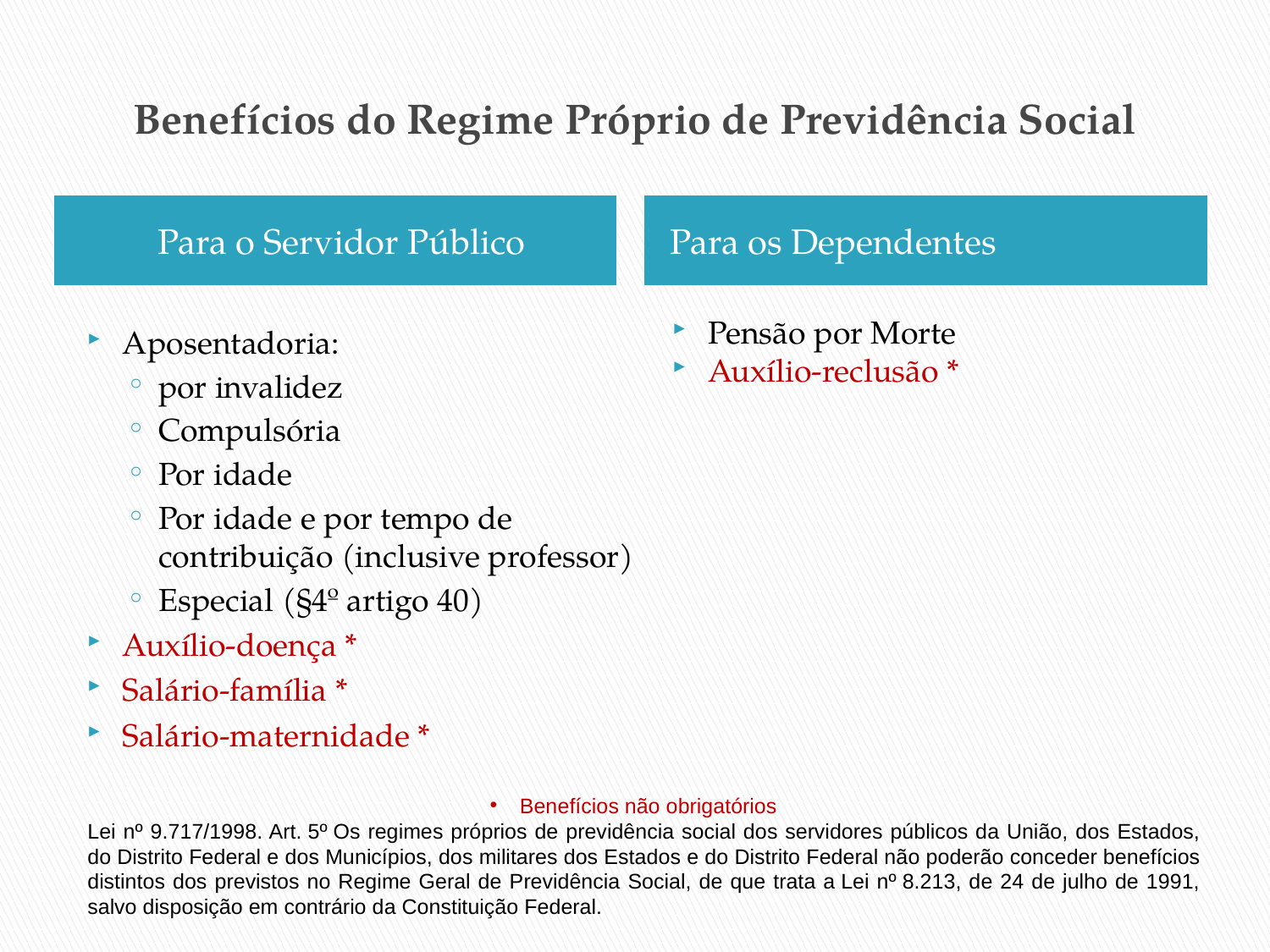

# Benefícios do Regime Próprio de Previdência Social
Para o Servidor Público
Para os Dependentes
Pensão por Morte
Auxílio-reclusão *
Aposentadoria:
por invalidez
Compulsória
Por idade
Por idade e por tempo de contribuição (inclusive professor)
Especial (§4º artigo 40)
Auxílio-doença *
Salário-família *
Salário-maternidade *
Benefícios não obrigatórios
Lei nº 9.717/1998. Art. 5º Os regimes próprios de previdência social dos servidores públicos da União, dos Estados, do Distrito Federal e dos Municípios, dos militares dos Estados e do Distrito Federal não poderão conceder benefícios distintos dos previstos no Regime Geral de Previdência Social, de que trata a Lei nº 8.213, de 24 de julho de 1991, salvo disposição em contrário da Constituição Federal.